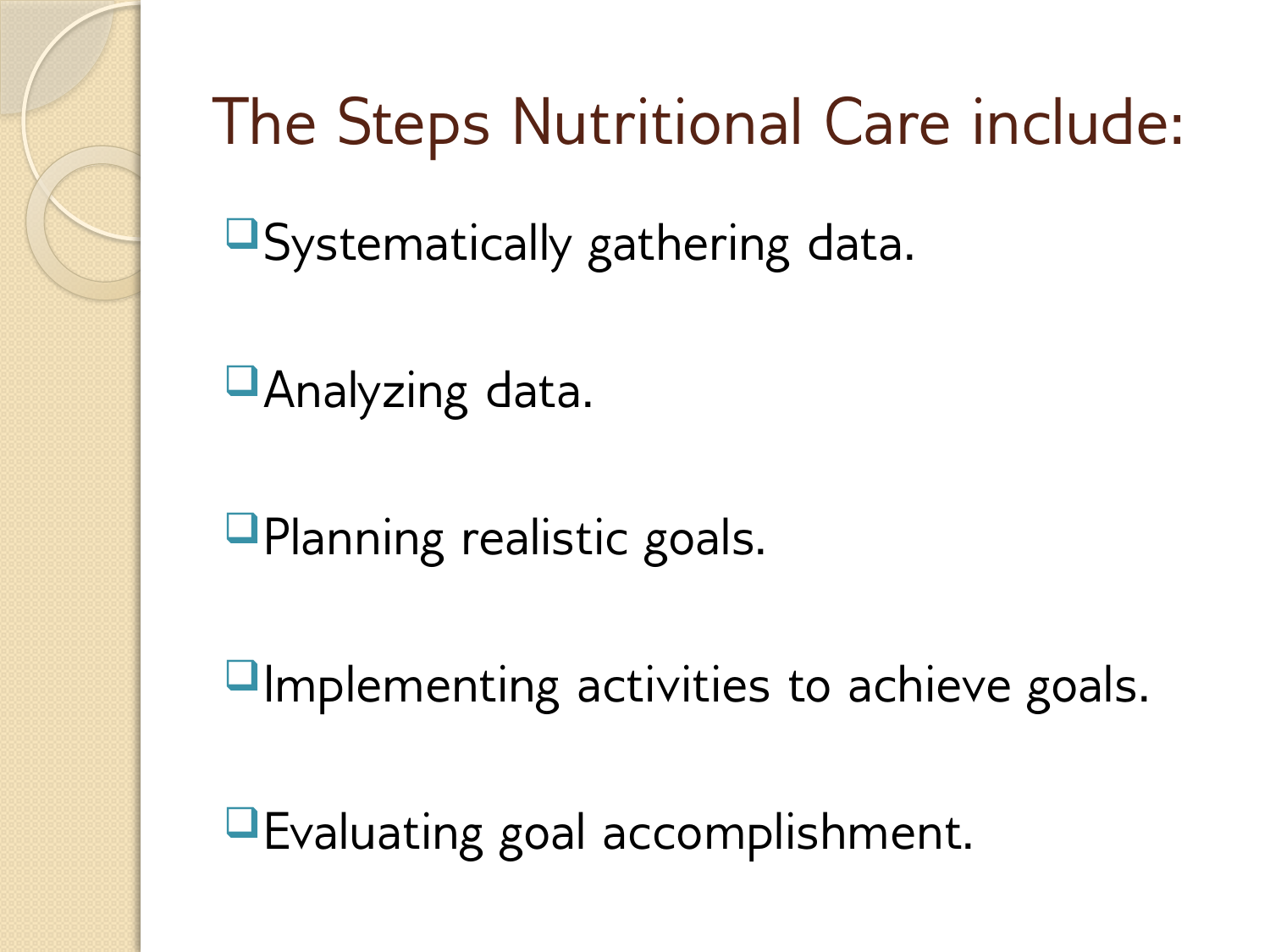

# The Steps Nutritional Care include:
Systematically gathering data.

Analyzing data.

Planning realistic goals.

Implementing activities to achieve goals.

Evaluating goal accomplishment.